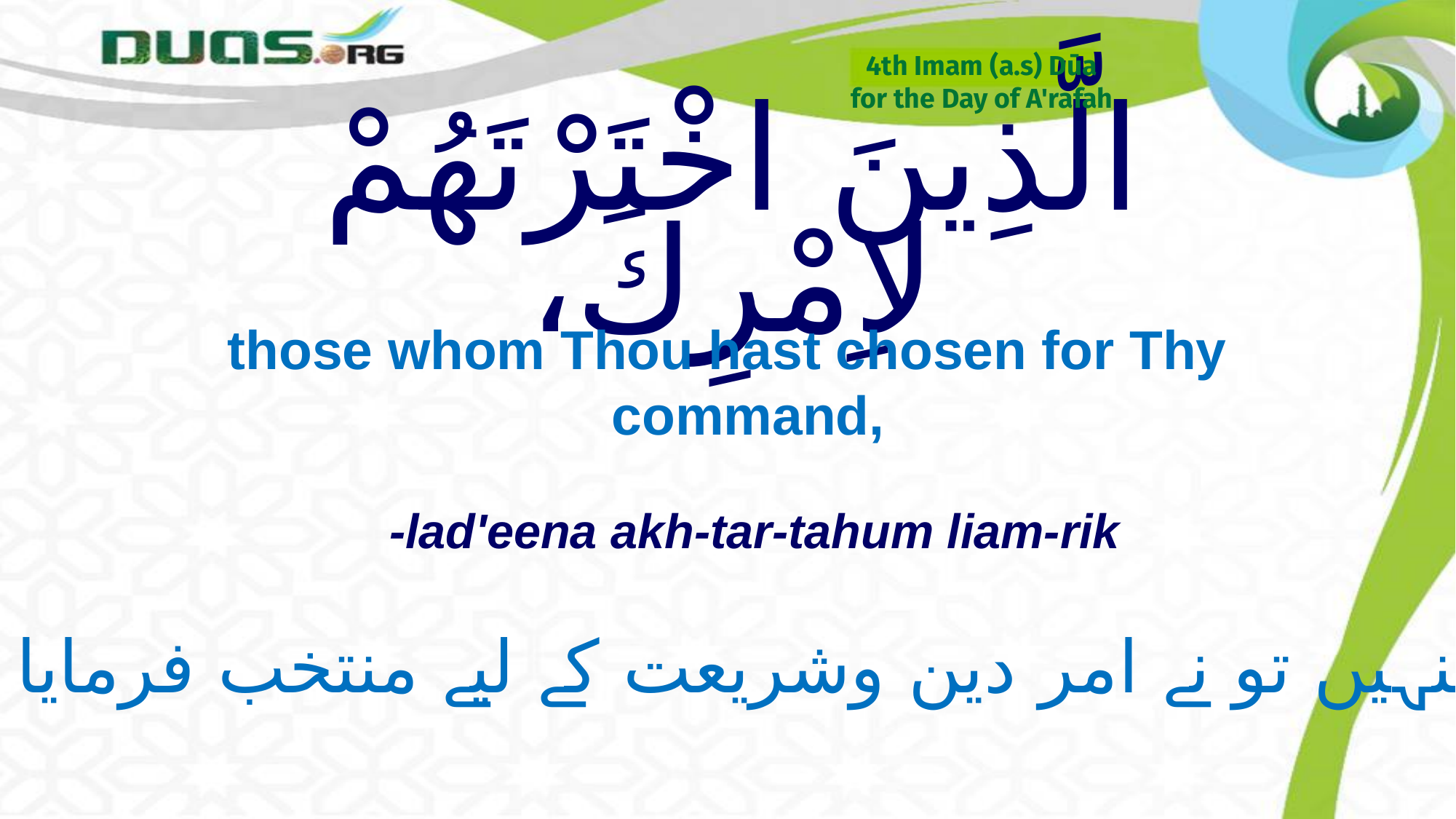

4th Imam (a.s) Dūa
for the Day of A'rafah
# الَّذِينَ اخْتَرْتَهُمْ لاِمْرِكَ،
those whom Thou hast chosen for Thy command,
-lad'eena akh-tar-tahum liam-rik
جنہیں تو نے امر دین وشریعت کے لیے منتخب فرمایا